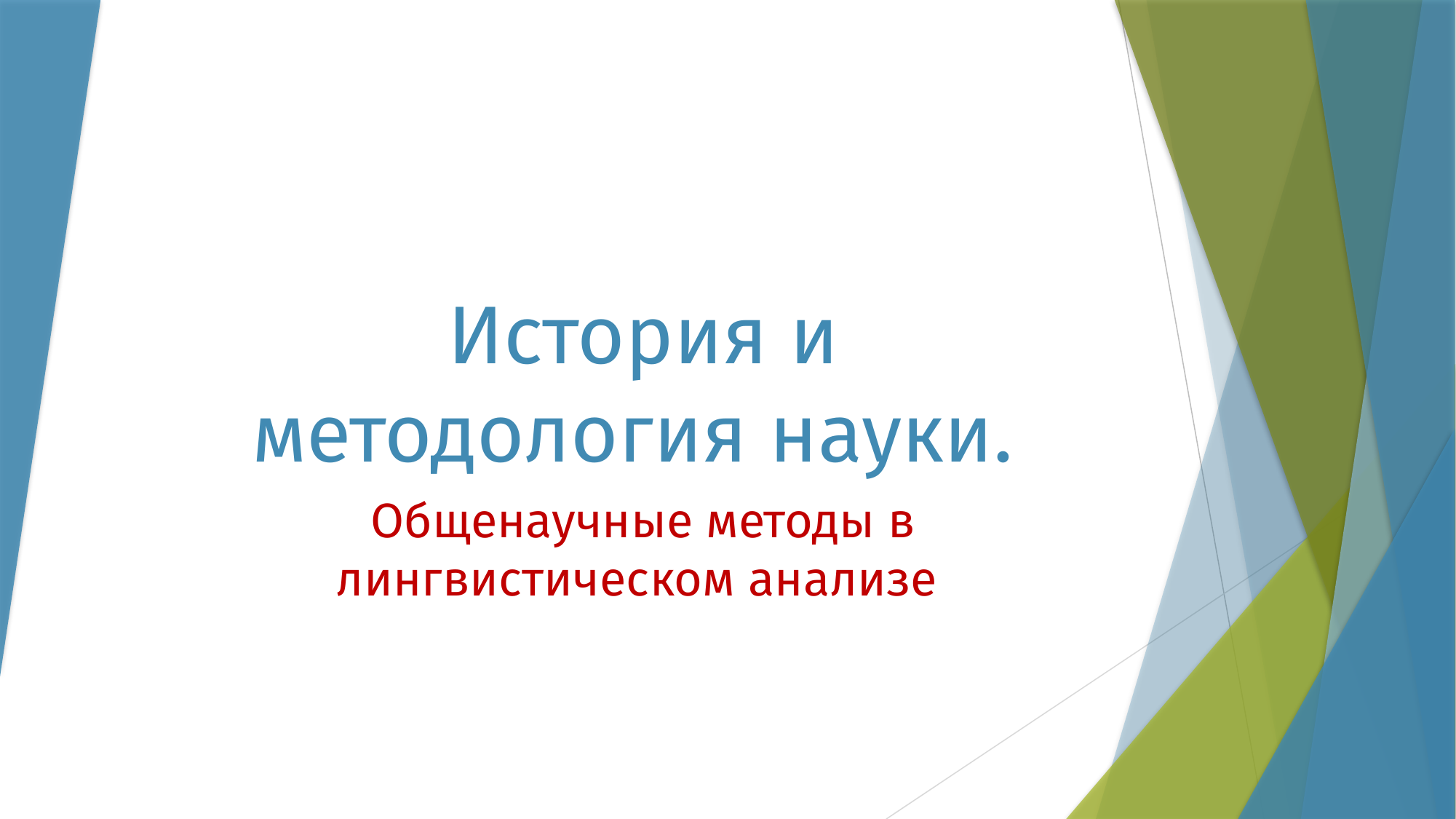

# История и методология науки.
Общенаучные методы в лингвистическом анализе